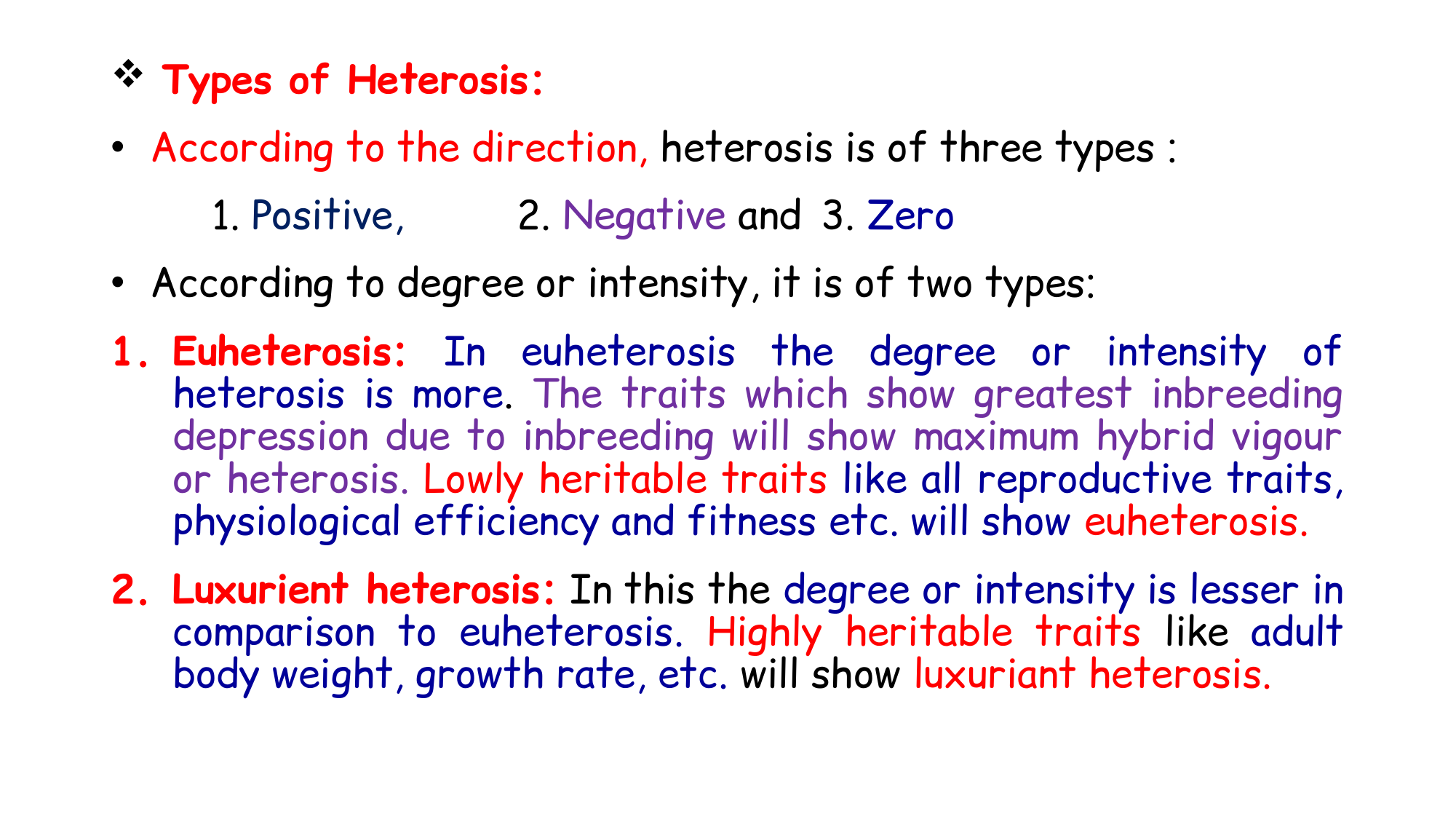

Types of Heterosis:
 According to the direction, heterosis is of three types :
	1. Positive, 	2. Negative and 	3. Zero
 According to degree or intensity, it is of two types:
Euheterosis: In euheterosis the degree or intensity of heterosis is more. The traits which show greatest inbreeding depression due to inbreeding will show maximum hybrid vigour or heterosis. Lowly heritable traits like all reproductive traits, physiological efficiency and fitness etc. will show euheterosis.
Luxurient heterosis: In this the degree or intensity is lesser in comparison to euheterosis. Highly heritable traits like adult body weight, growth rate, etc. will show luxuriant heterosis.